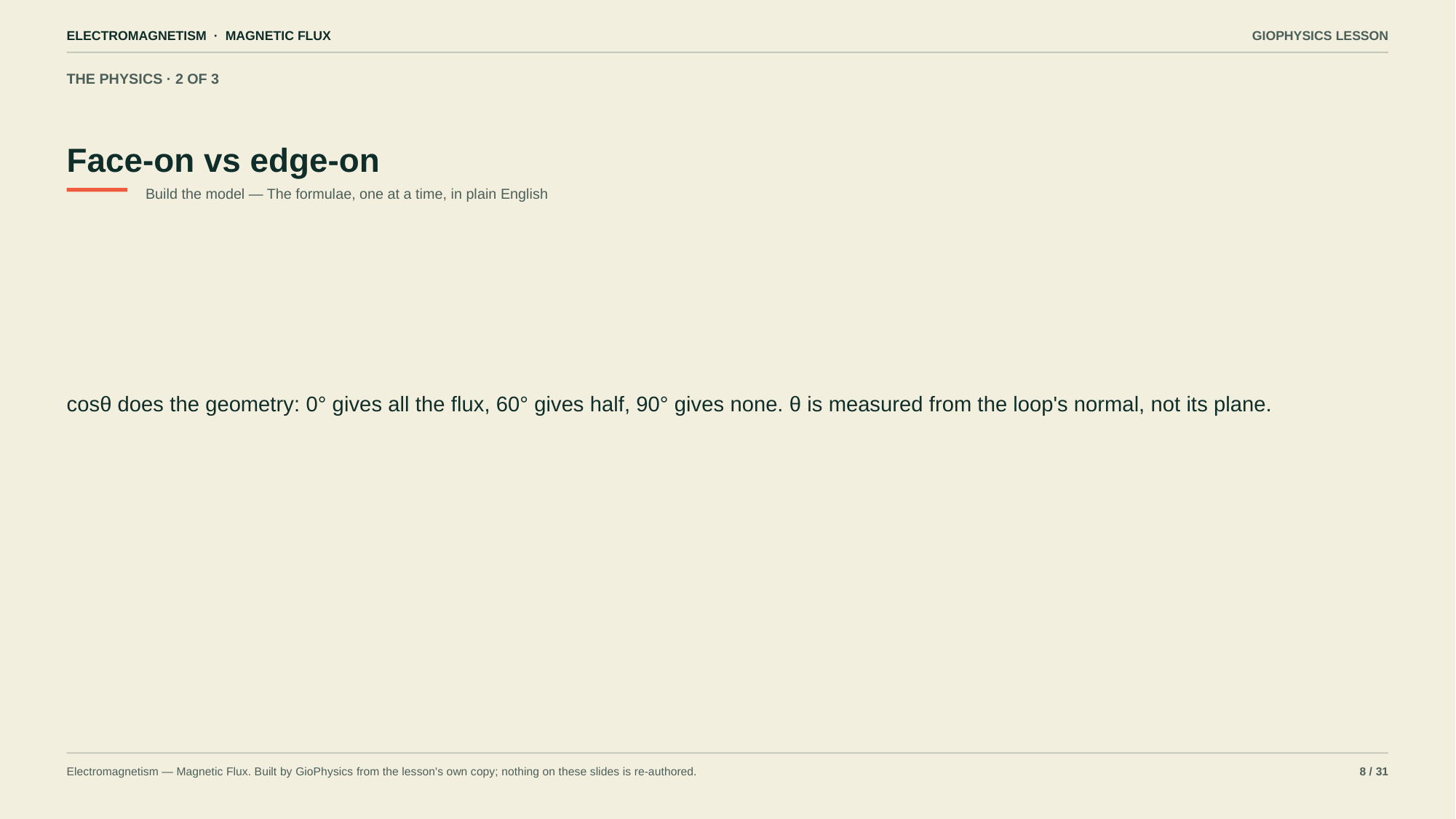

ELECTROMAGNETISM  ·  MAGNETIC FLUX
GIOPHYSICS LESSON

THE PHYSICS · 2 OF 3
Face-on vs edge-on
Build the model — The formulae, one at a time, in plain English

cosθ does the geometry: 0° gives all the flux, 60° gives half, 90° gives none. θ is measured from the loop's normal, not its plane.

Electromagnetism — Magnetic Flux. Built by GioPhysics from the lesson's own copy; nothing on these slides is re-authored.
8 / 31